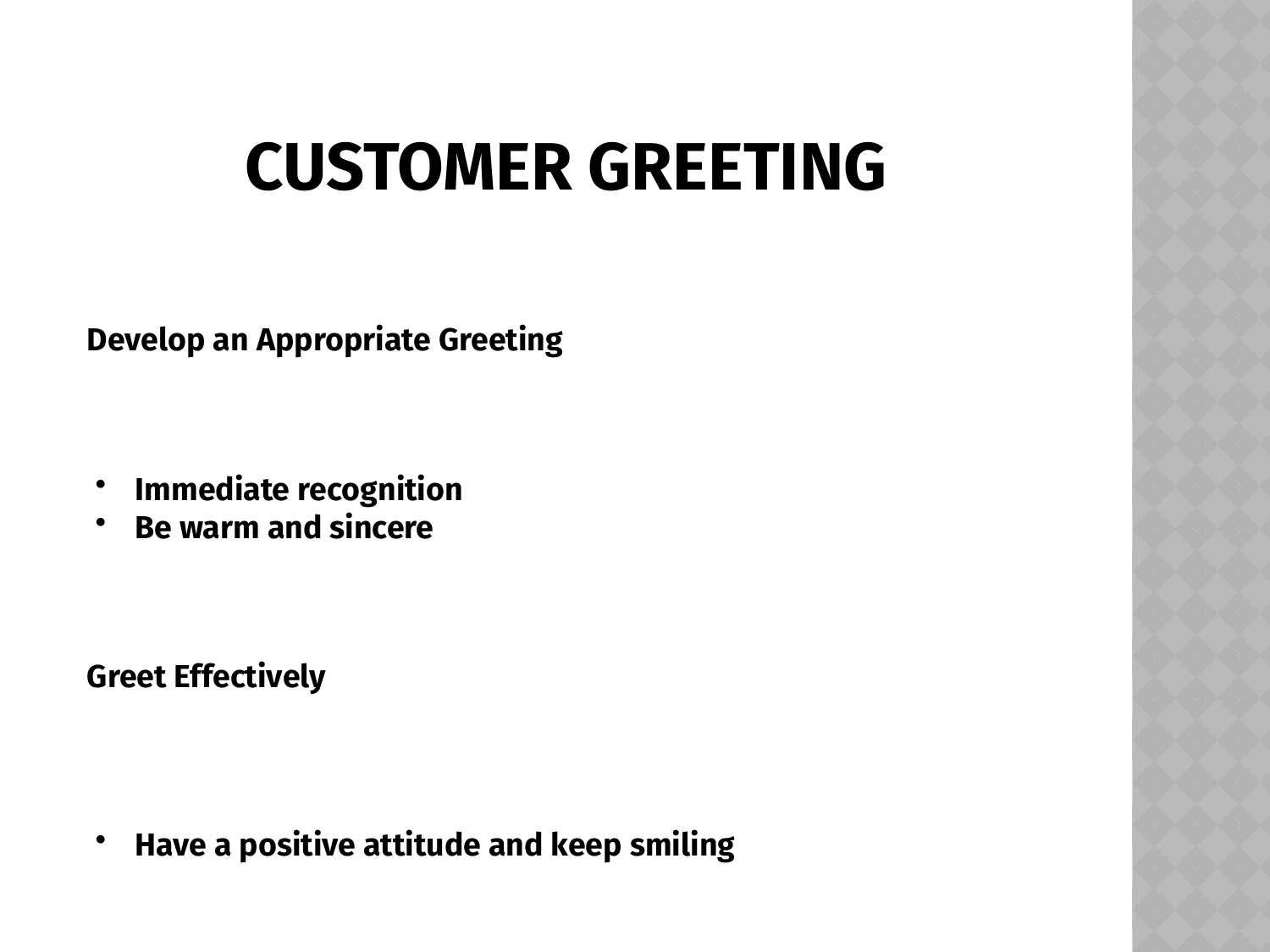

# Customer Greeting
Develop an Appropriate Greeting
Greet Effectively
Immediate recognition
Be warm and sincere
Have a positive attitude and keep smiling